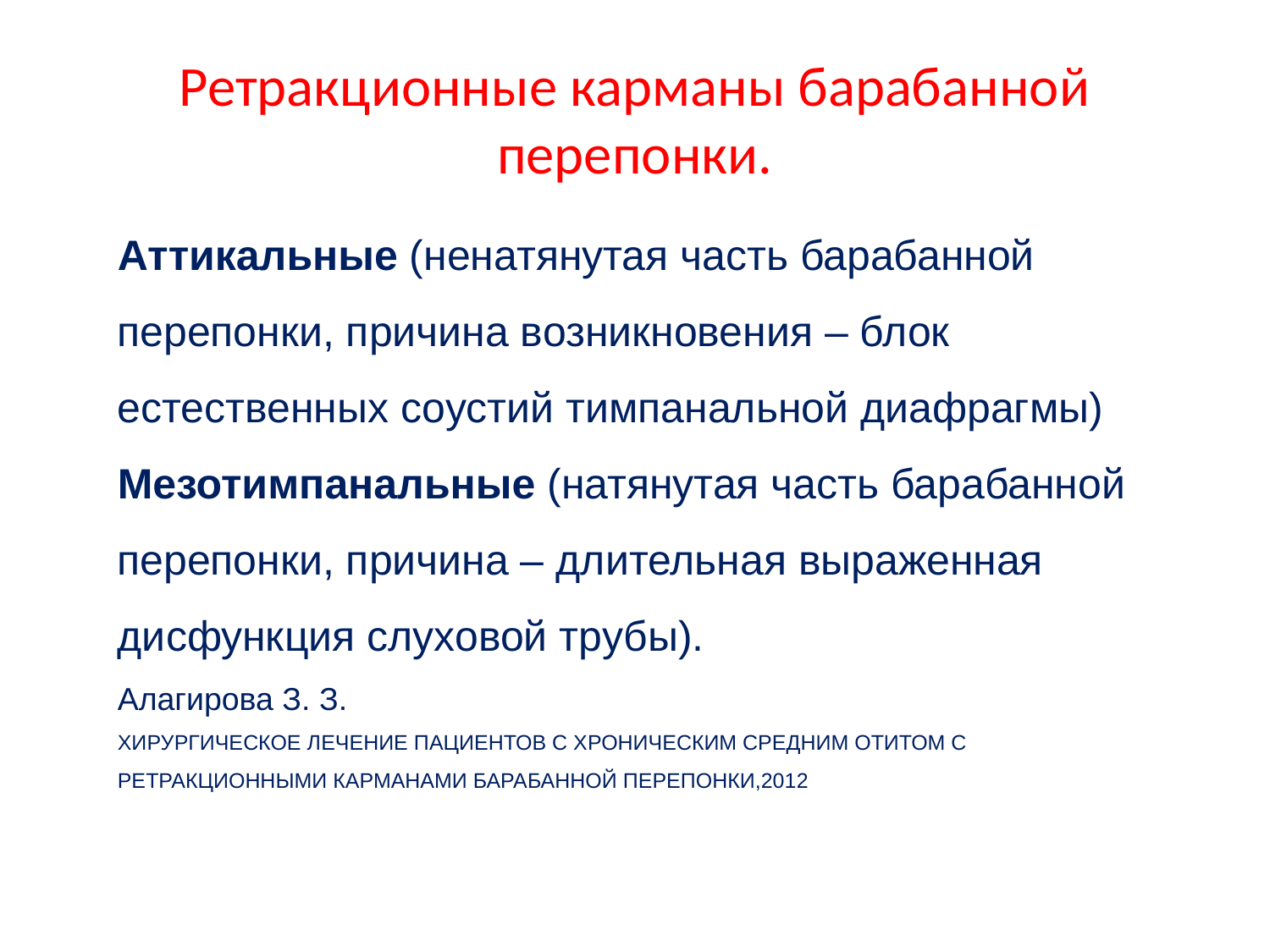

# Ретракционные карманы барабанной перепонки.
Аттикальные (ненатянутая часть барабанной перепонки, причина возникновения – блок естественных соустий тимпанальной диафрагмы) Мезотимпанальные (натянутая часть барабанной перепонки, причина – длительная выраженная дисфункция слуховой трубы).
Алагирова З. З.
ХИРУРГИЧЕСКОЕ ЛЕЧЕНИЕ ПАЦИЕНТОВ С ХРОНИЧЕСКИМ СРЕДНИМ ОТИТОМ С РЕТРАКЦИОННЫМИ КАРМАНАМИ БАРАБАННОЙ ПЕРЕПОНКИ,2012